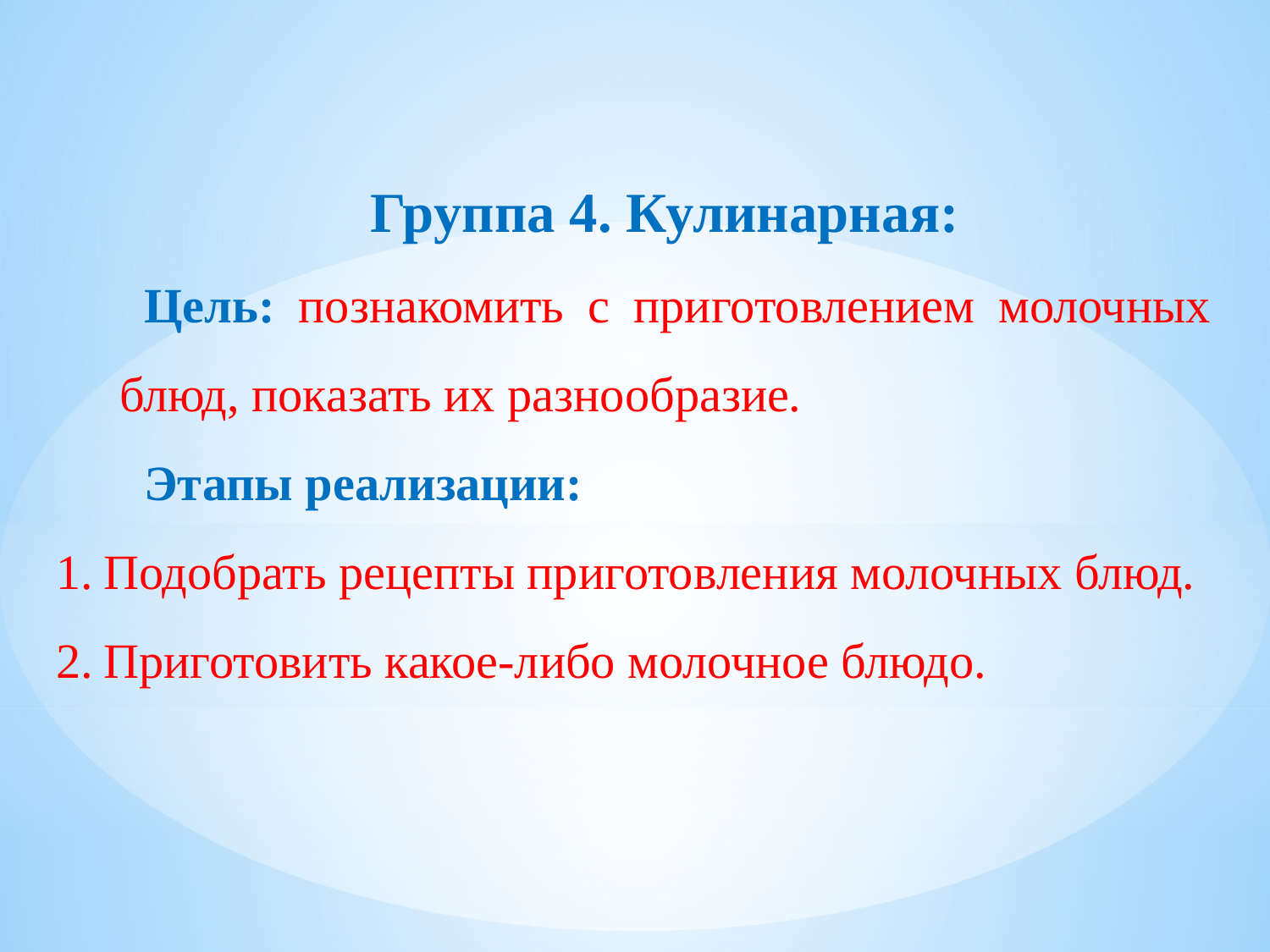

Группа 4. Кулинарная:
Цель: познакомить с приготовлением молочных блюд, показать их разнообразие.
Этапы реализации:
Подобрать рецепты приготовления молочных блюд.
Приготовить какое-либо молочное блюдо.